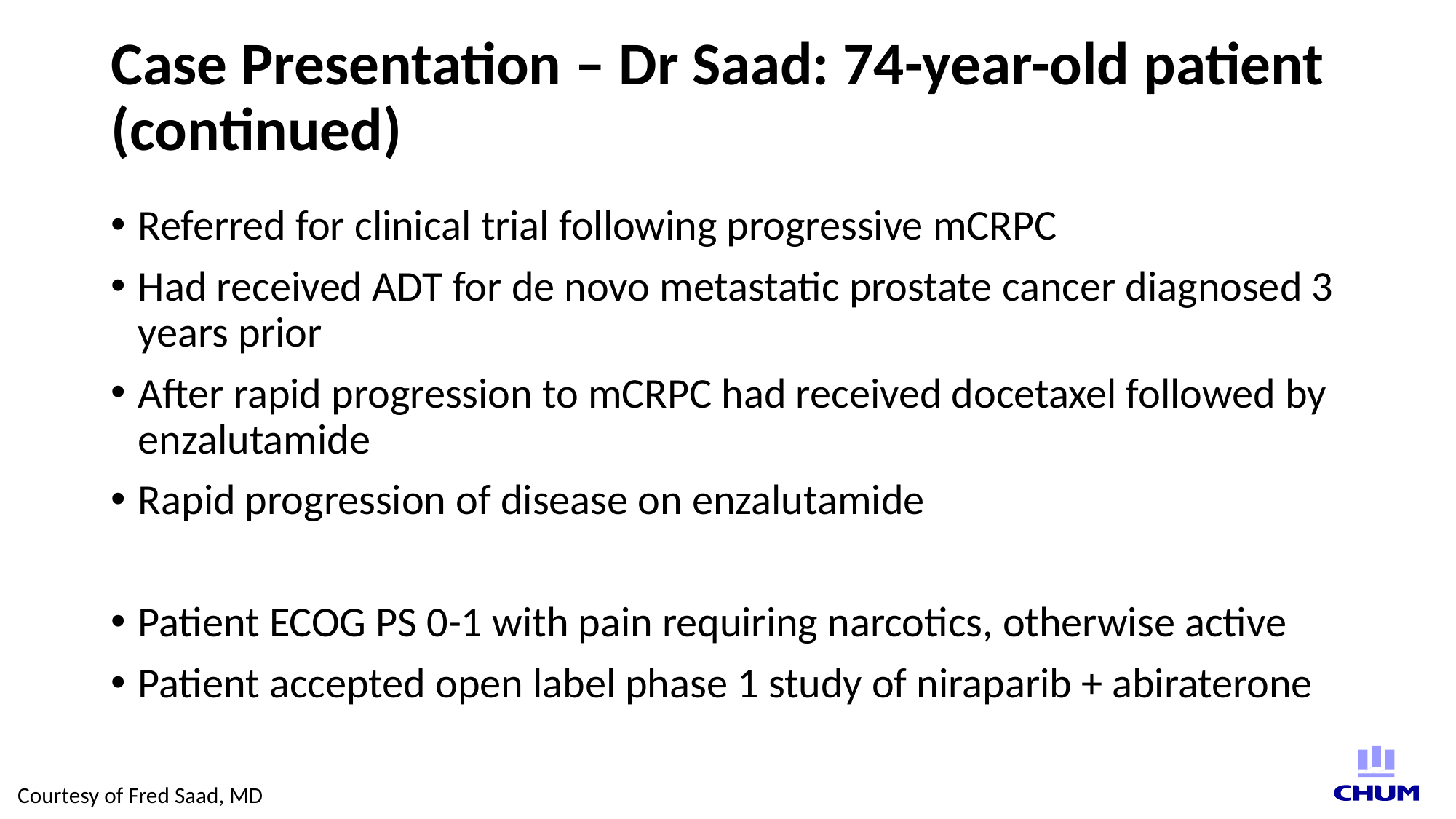

# Case Presentation – Dr Saad: 74-year-old patient (continued)
Referred for clinical trial following progressive mCRPC
Had received ADT for de novo metastatic prostate cancer diagnosed 3 years prior
After rapid progression to mCRPC had received docetaxel followed by enzalutamide
Rapid progression of disease on enzalutamide

Patient ECOG PS 0-1 with pain requiring narcotics, otherwise active
Patient accepted open label phase 1 study of niraparib + abiraterone

Courtesy of Fred Saad, MD